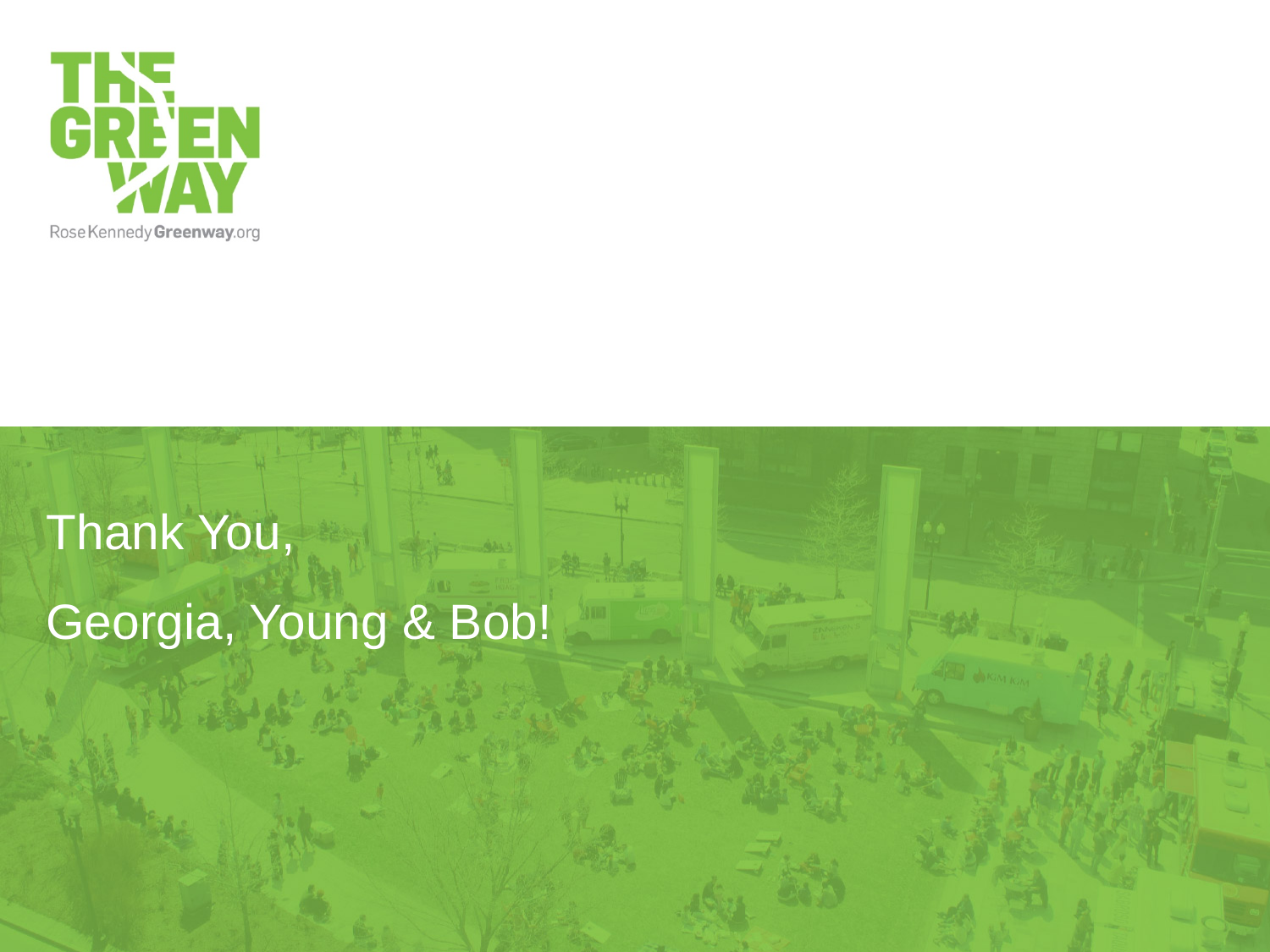

# Thank You, Georgia, Young & Bob!